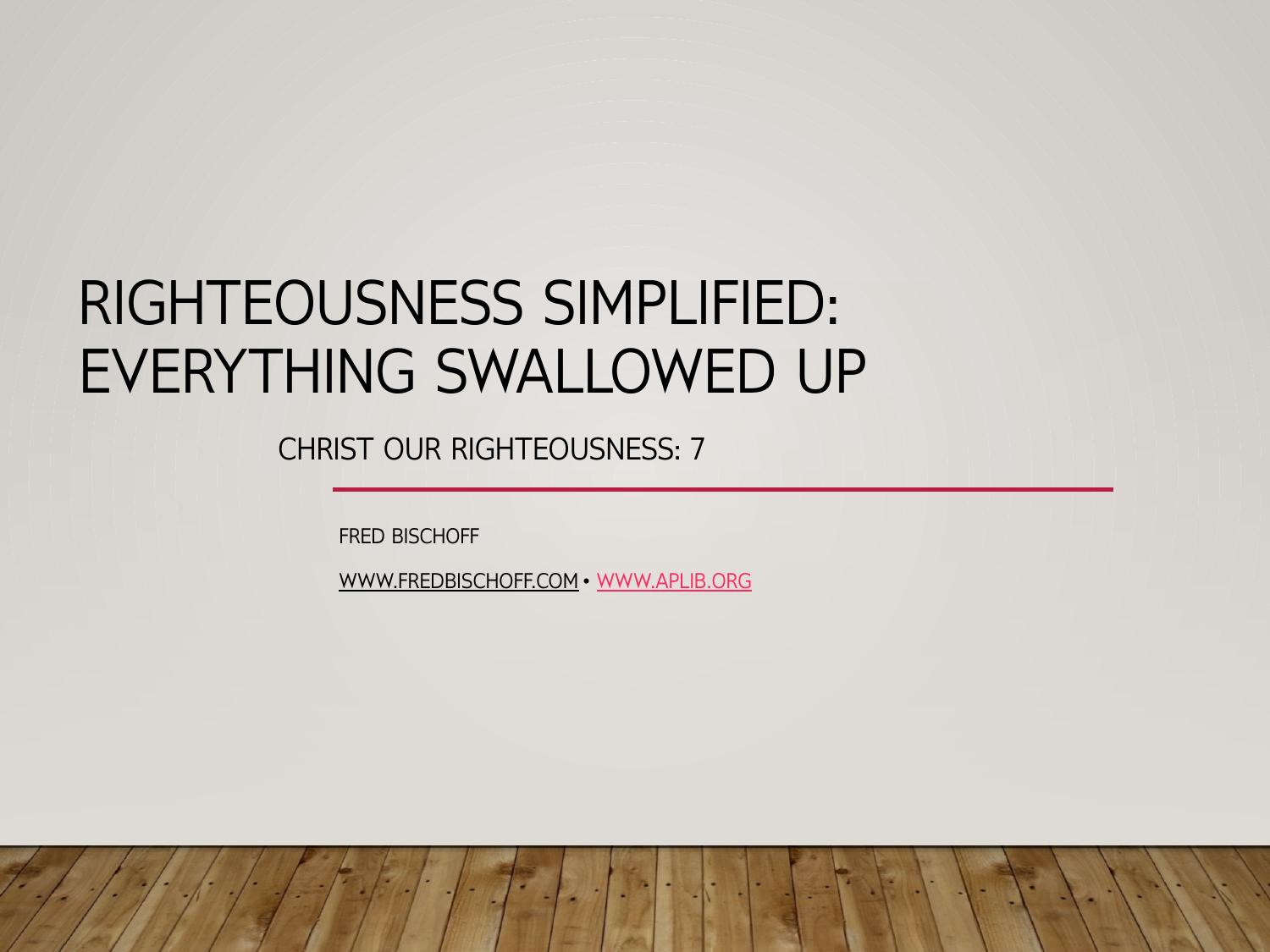

# Righteousness simplified: everything swallowed up
Christ Our Righteousness: 7
Fred bischoff
www.Fredbischoff.com • www.aplib.org